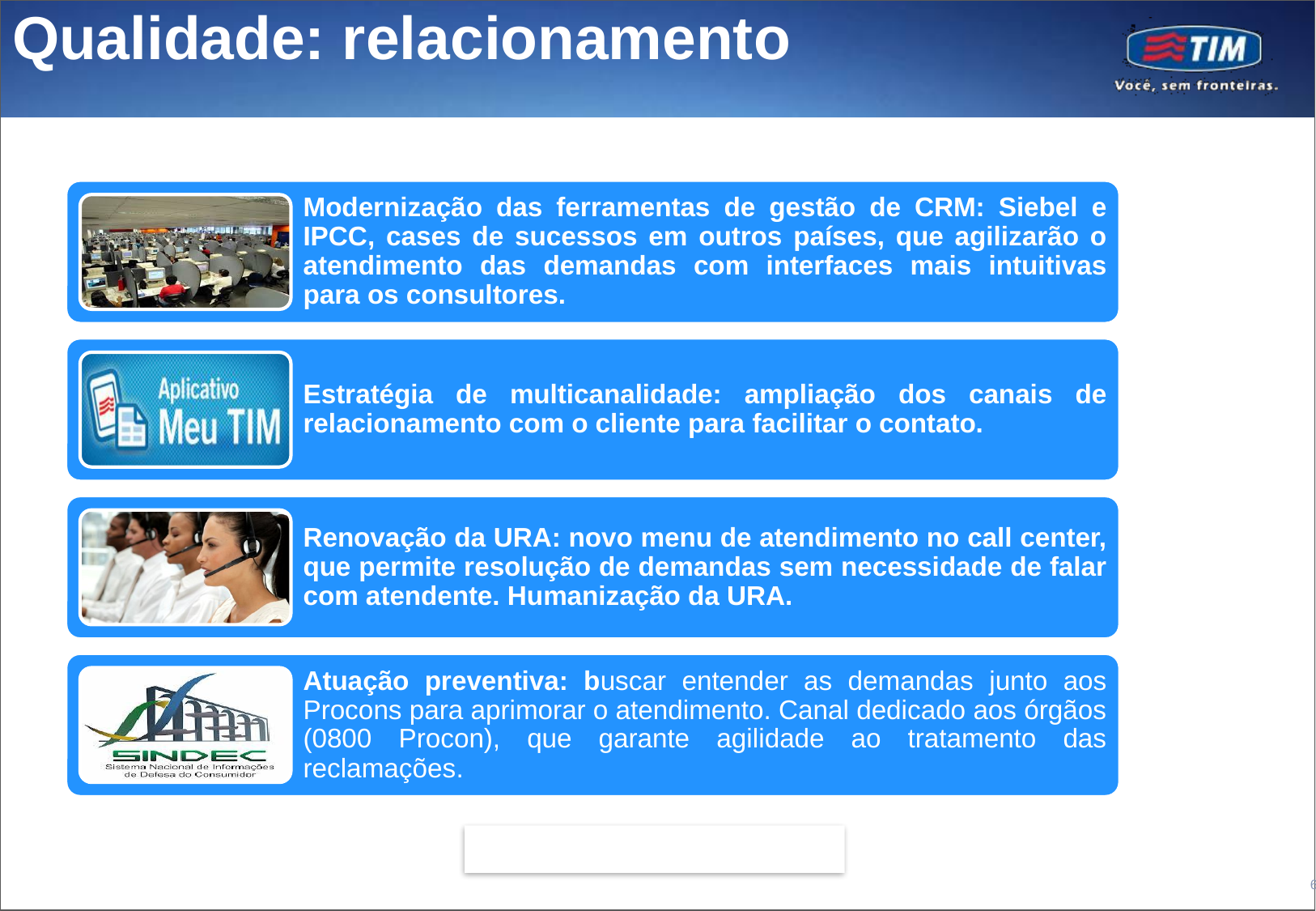

Qualidade: relacionamento
Modernização das ferramentas de gestão de CRM: Siebel e IPCC, cases de sucessos em outros países, que agilizarão o atendimento das demandas com interfaces mais intuitivas para os consultores.
Estratégia de multicanalidade: ampliação dos canais de relacionamento com o cliente para facilitar o contato.
Renovação da URA: novo menu de atendimento no call center, que permite resolução de demandas sem necessidade de falar com atendente. Humanização da URA.
Atuação preventiva: buscar entender as demandas junto aos Procons para aprimorar o atendimento. Canal dedicado aos órgãos (0800 Procon), que garante agilidade ao tratamento das reclamações.